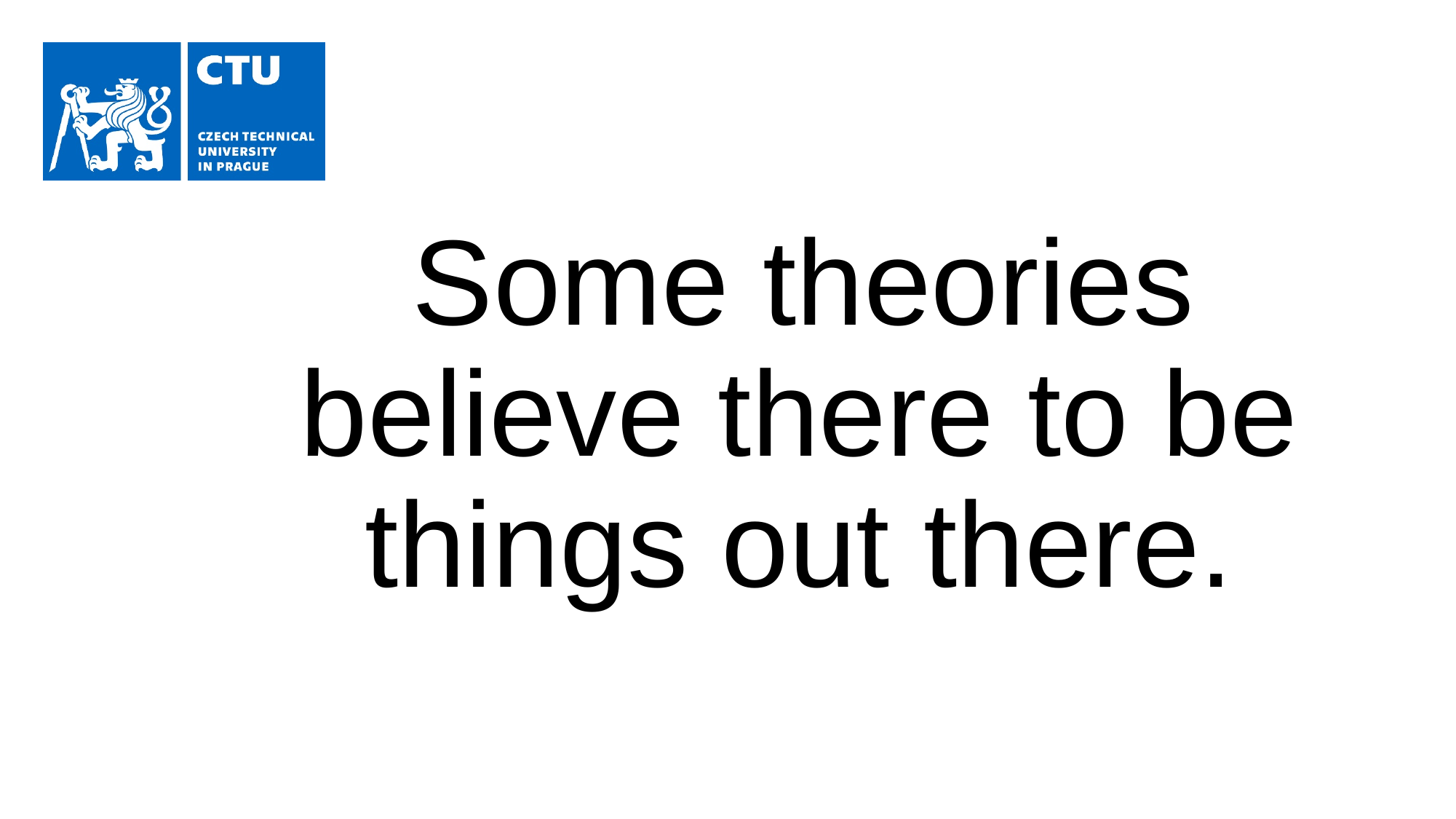

Some theories believe there to be things out there.